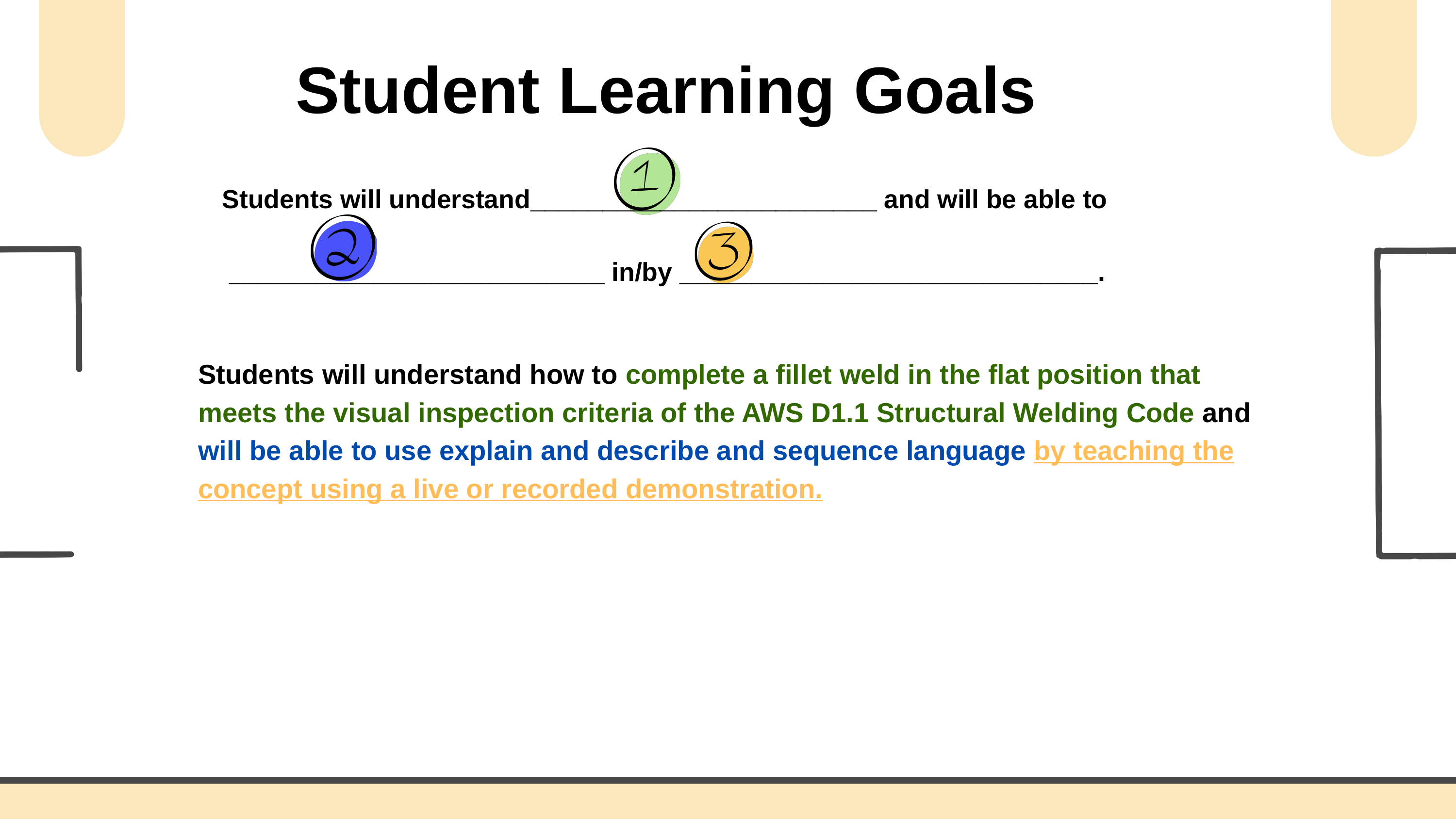

Student Learning Goals

Students will understand________________________ and will be able to

 __________________________ in/by _____________________________.

Students will understand how to complete a fillet weld in the flat position that meets the visual inspection criteria of the AWS D1.1 Structural Welding Code and will be able to use explain and describe and sequence language by teaching the concept using a live or recorded demonstration.